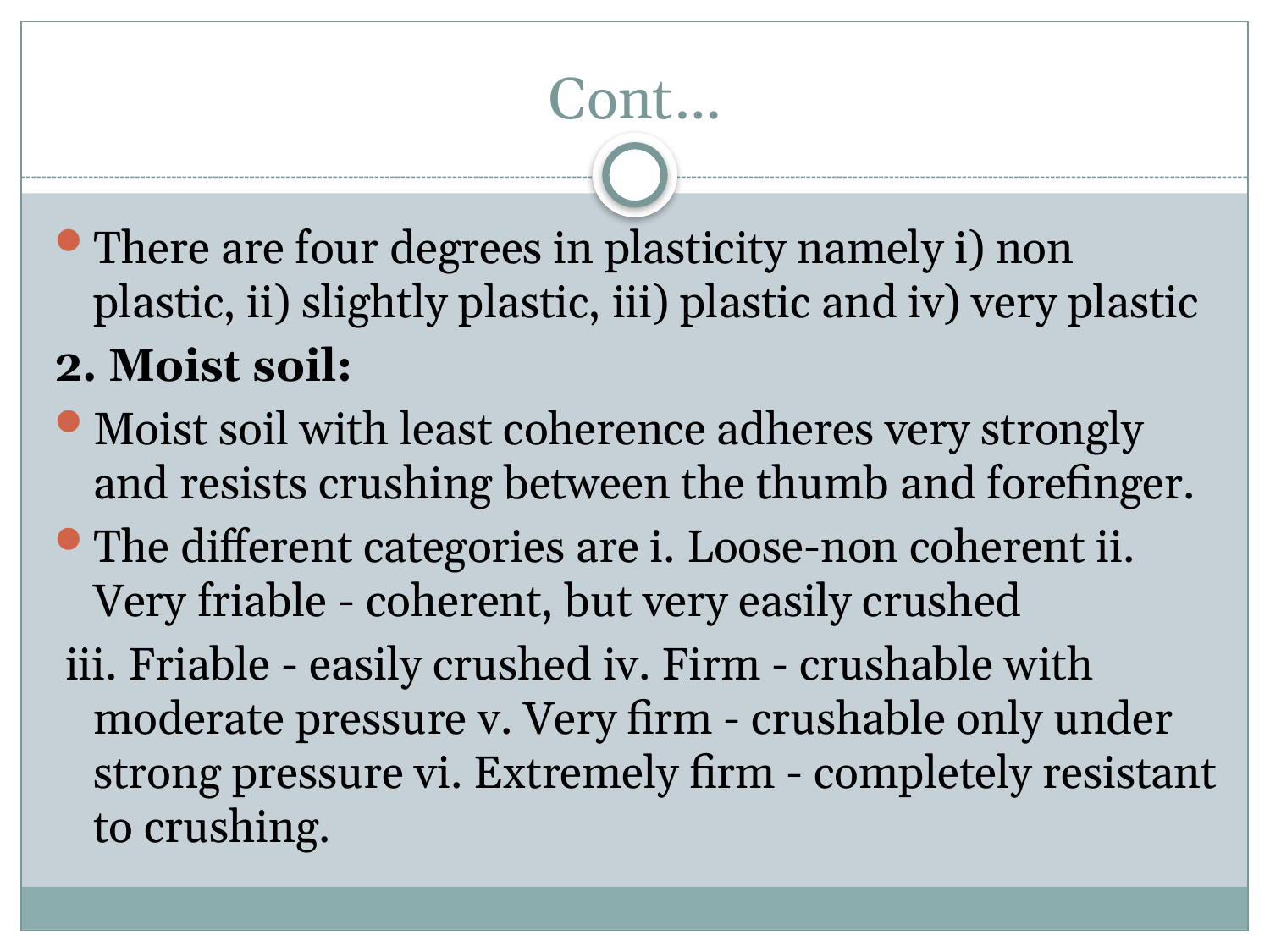

# Cont…
There are four degrees in plasticity namely i) non plastic, ii) slightly plastic, iii) plastic and iv) very plastic
2. Moist soil:
Moist soil with least coherence adheres very strongly and resists crushing between the thumb and forefinger.
The different categories are i. Loose-non coherent ii. Very friable - coherent, but very easily crushed
 iii. Friable - easily crushed iv. Firm - crushable with moderate pressure v. Very firm - crushable only under strong pressure vi. Extremely firm - completely resistant to crushing.